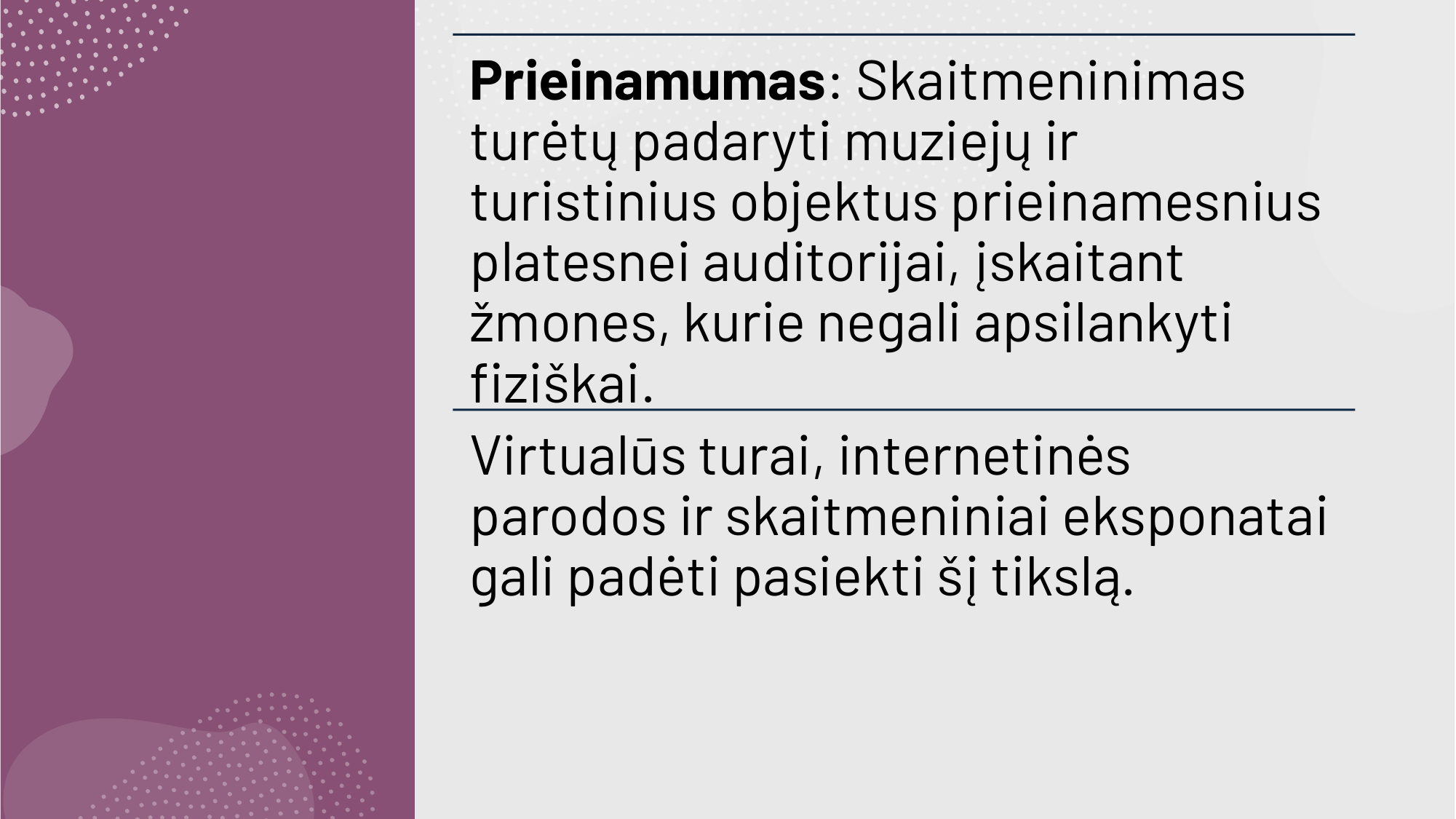

Prieinamumas: Skaitmeninimas turėtų padaryti muziejų ir turistinius objektus prieinamesnius platesnei auditorijai, įskaitant žmones, kurie negali apsilankyti fiziškai.
Virtualūs turai, internetinės parodos ir skaitmeniniai eksponatai gali padėti pasiekti šį tikslą.